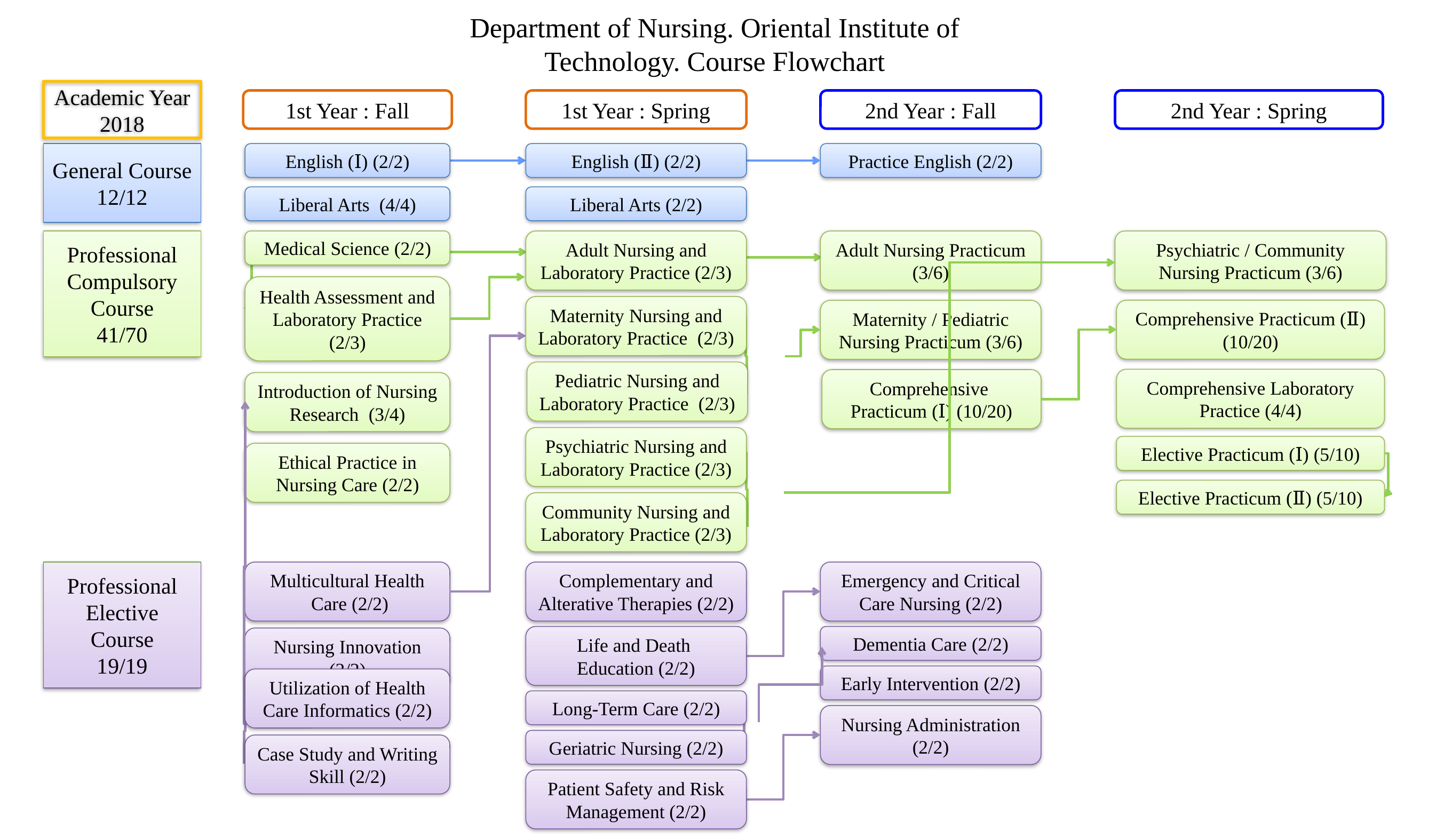

Department of Nursing. Oriental Institute of Technology. Course Flowchart
Academic Year 2018
1st Year : Fall
1st Year : Spring
2nd Year : Fall
2nd Year : Spring
General Course
12/12
English (Ⅰ) (2/2)
English (Ⅱ) (2/2)
Practice English (2/2)
Liberal Arts  (4/4)
Liberal Arts (2/2)
Professional
Compulsory
Course
41/70
Medical Science (2/2)
Adult Nursing and Laboratory Practice (2/3)
Adult Nursing Practicum
(3/6)
Psychiatric / Community
Nursing Practicum (3/6)
Health Assessment and Laboratory Practice (2/3)
Maternity Nursing and Laboratory Practice  (2/3)
Comprehensive Practicum (Ⅱ)
(10/20)
Maternity / Pediatric
Nursing Practicum (3/6)
Pediatric Nursing and Laboratory Practice  (2/3)
Comprehensive Laboratory Practice (4/4)
Comprehensive
Practicum (Ⅰ) (10/20)
Introduction of Nursing Research  (3/4)

Psychiatric Nursing and Laboratory Practice (2/3)
Elective Practicum (Ⅰ) (5/10)
Ethical Practice in Nursing Care (2/2)
Elective Practicum (Ⅱ) (5/10)
Community Nursing and Laboratory Practice (2/3)
Professional
Elective
Course
19/19
Multicultural Health
 Care (2/2)
Complementary and Alterative Therapies (2/2)
Emergency and Critical Care Nursing (2/2)
Life and Death
Education (2/2)
Dementia Care (2/2)
Nursing Innovation (2/2)
Early Intervention (2/2)
Utilization of Health Care Informatics (2/2)
Long-Term Care (2/2)
Nursing Administration (2/2)
Geriatric Nursing (2/2)
Case Study and Writing
Skill (2/2)
Patient Safety and Risk Management (2/2)